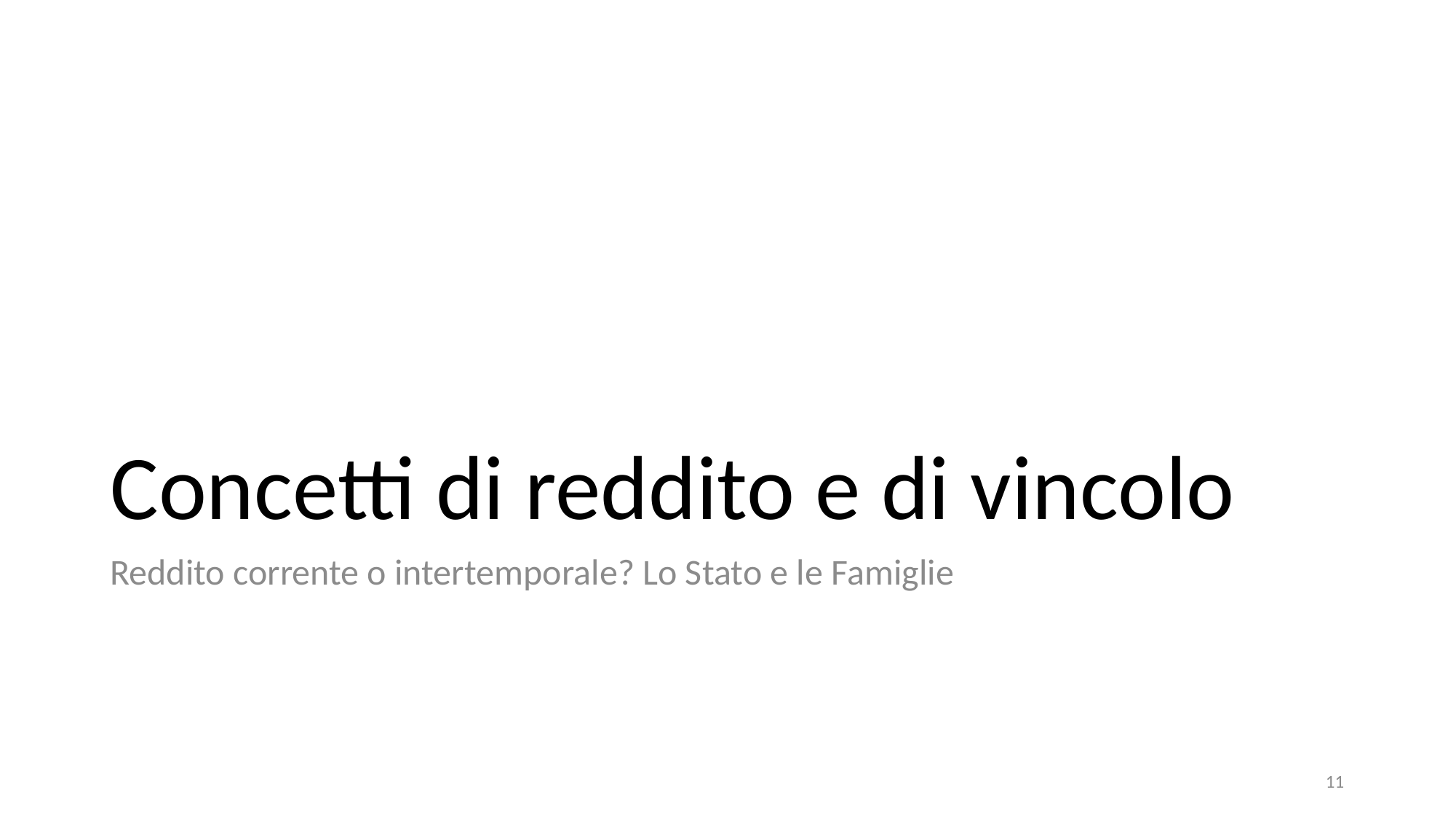

# Concetti di reddito e di vincolo
Reddito corrente o intertemporale? Lo Stato e le Famiglie
11